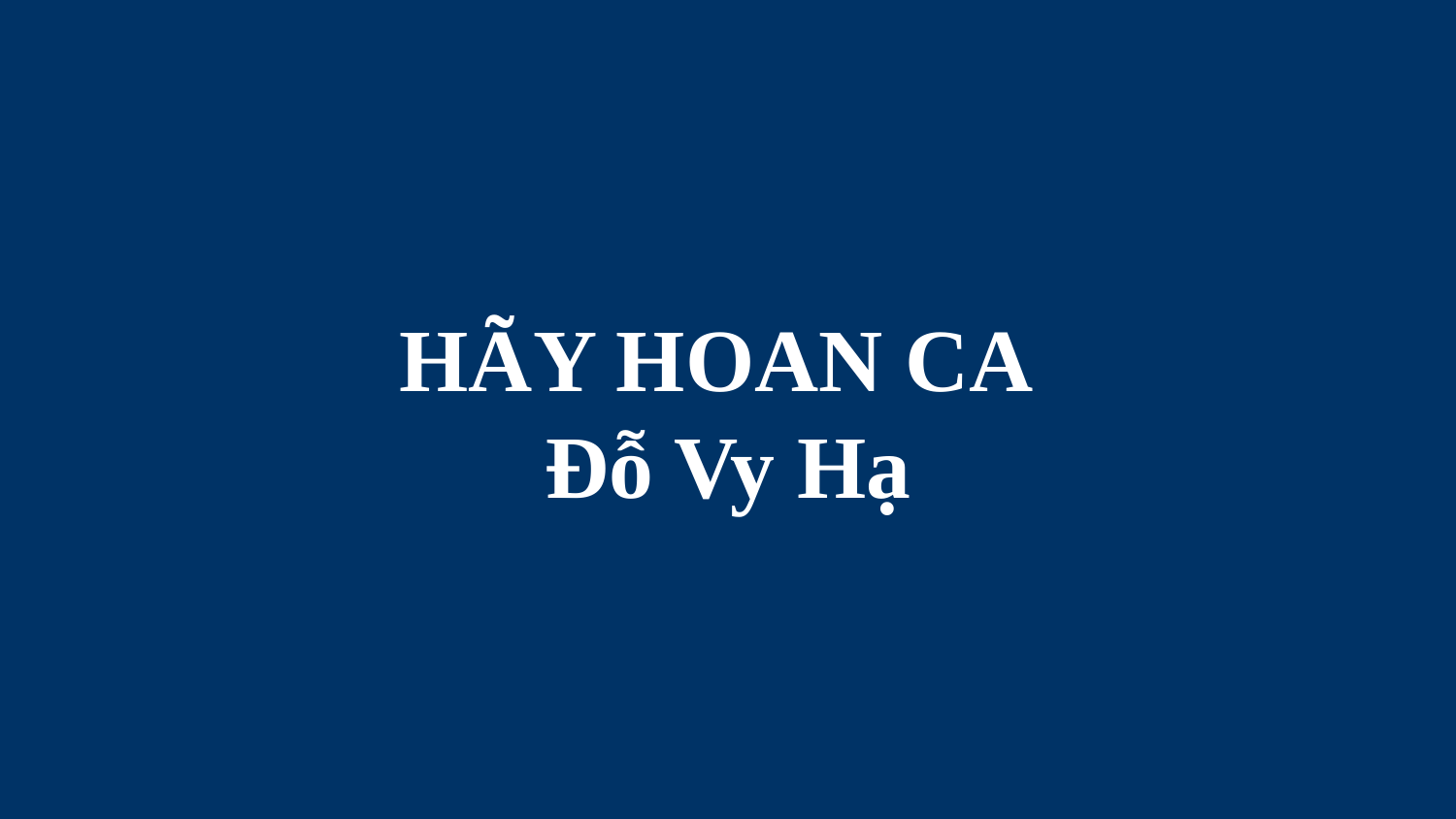

# HÃY HOAN CA Đỗ Vy Hạ